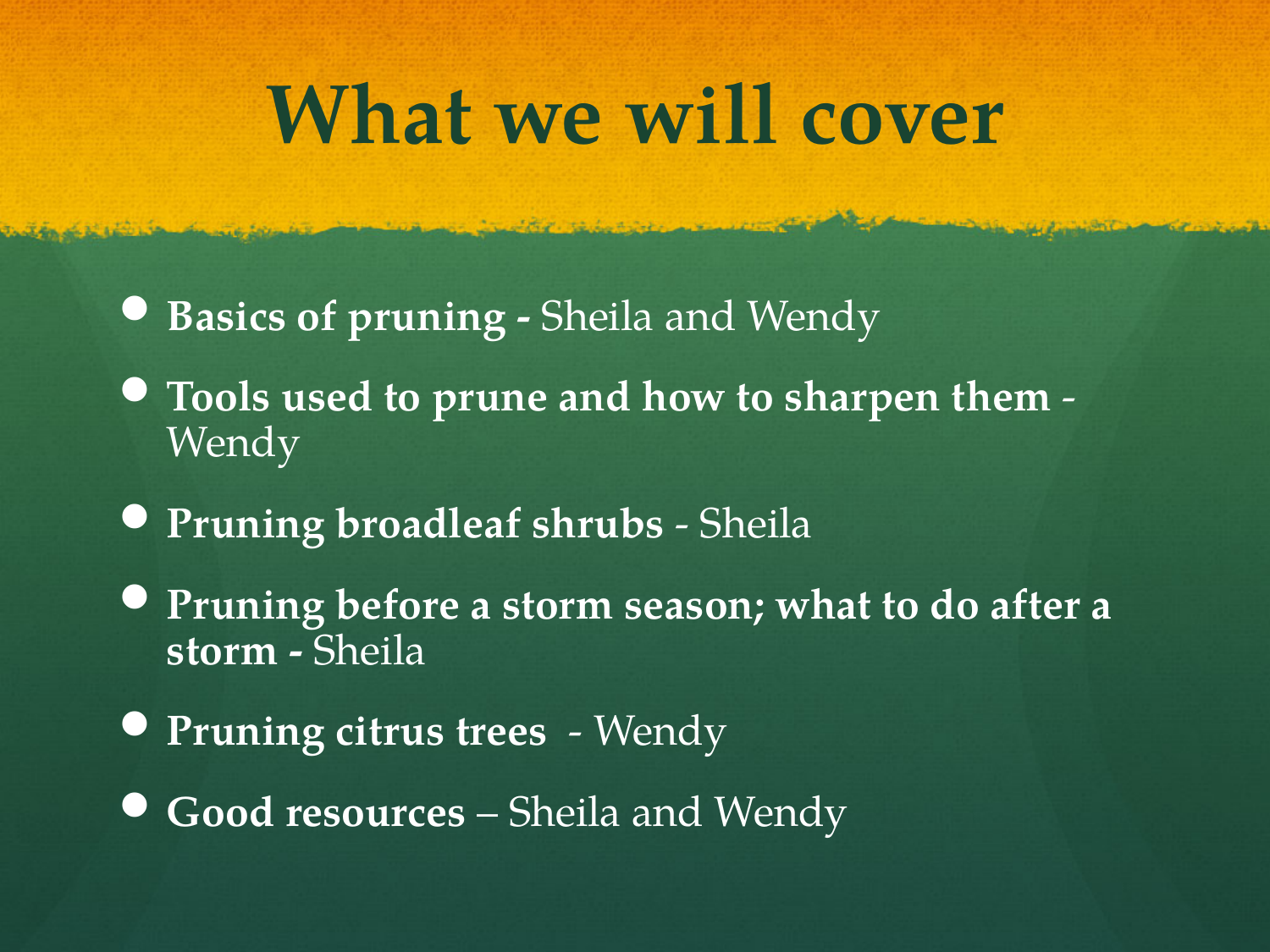

# What we will cover
Basics of pruning - Sheila and Wendy
Tools used to prune and how to sharpen them - Wendy
Pruning broadleaf shrubs - Sheila
Pruning before a storm season; what to do after a storm - Sheila
Pruning citrus trees  - Wendy
Good resources – Sheila and Wendy